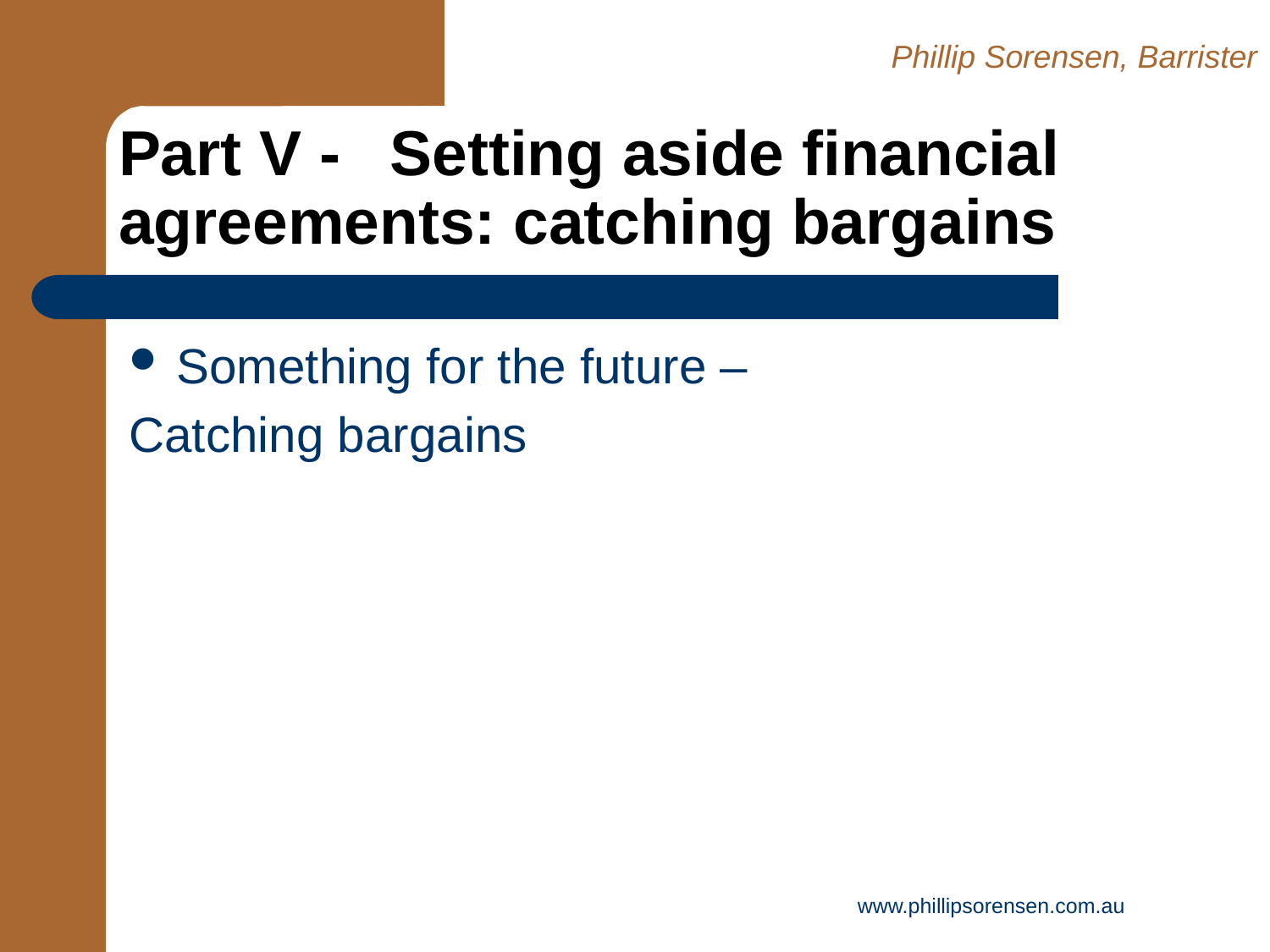

Phillip Sorensen, Barrister
# Part V -	 Setting aside financial agreements: catching bargains
Something for the future –
Catching bargains

www.phillipsorensen.com.au